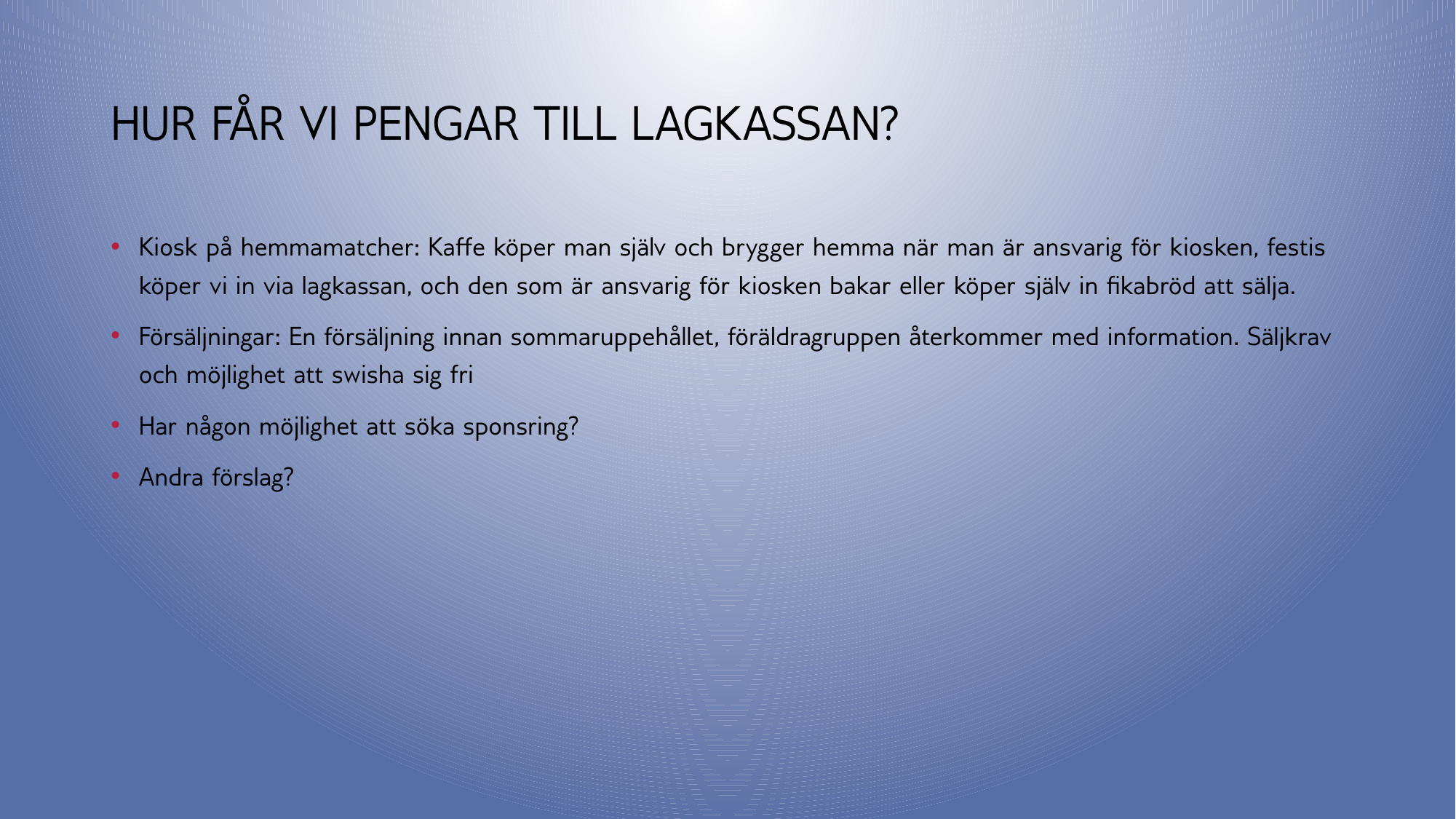

# Hur får vi pengar till lagkassan?
Kiosk på hemmamatcher: Kaffe köper man själv och brygger hemma när man är ansvarig för kiosken, festis köper vi in via lagkassan, och den som är ansvarig för kiosken bakar eller köper själv in fikabröd att sälja.
Försäljningar: En försäljning innan sommaruppehållet, föräldragruppen återkommer med information. Säljkrav och möjlighet att swisha sig fri
Har någon möjlighet att söka sponsring?
Andra förslag?